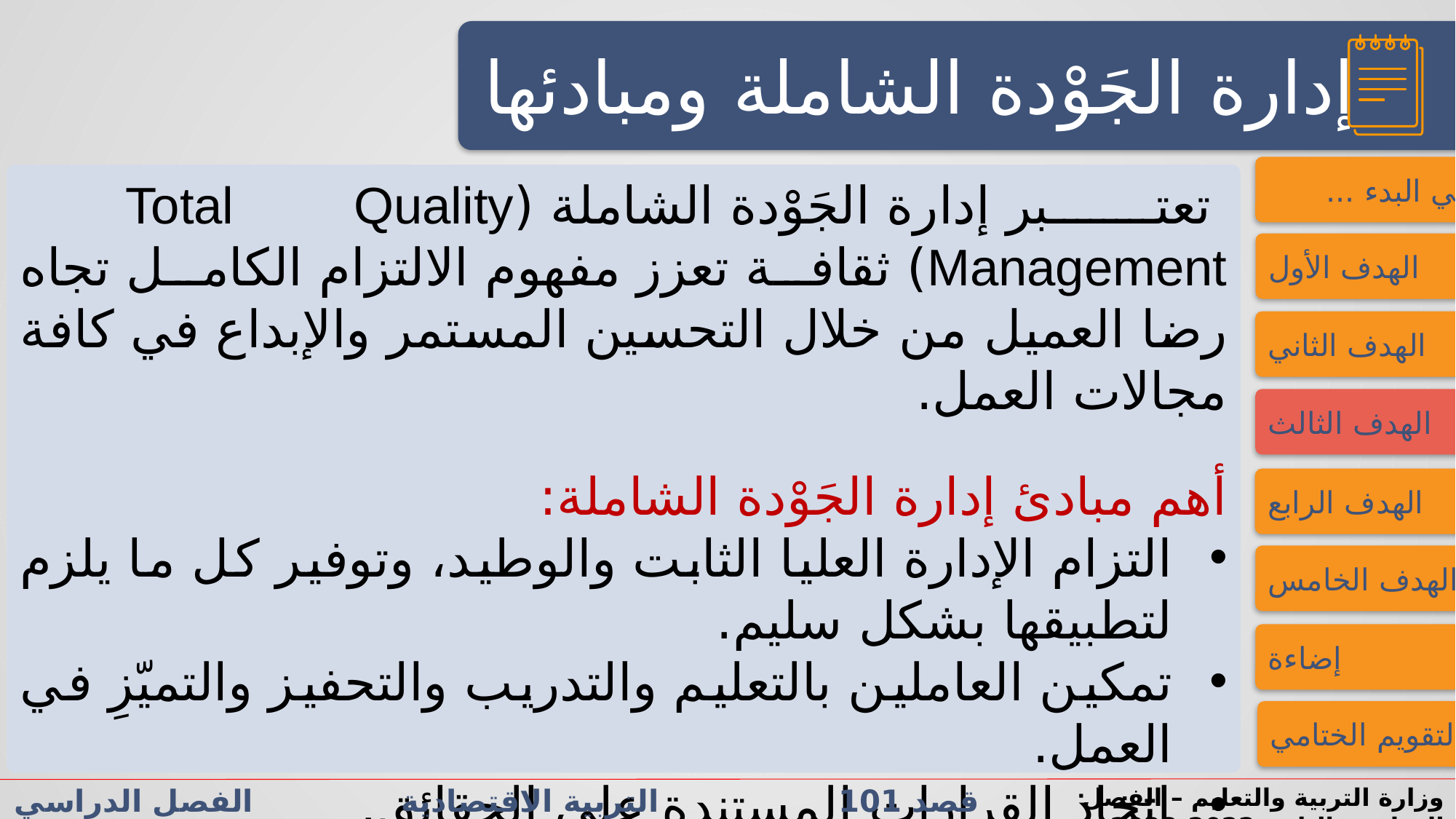

النشاط الاستهلالي
النشاط الاستهلالي

إدارة الجَوْدة الشاملة ومبادئها
فــــي البدء ...
 تعتبر إدارة الجَوْدة الشاملة (Total Quality Management) ثقافة تعزز مفهوم الالتزام الكامل تجاه رضا العميل من خلال التحسين المستمر والإبداع في كافة مجالات العمل.

أهم مبادئ إدارة الجَوْدة الشاملة:
التزام الإدارة العليا الثابت والوطيد، وتوفير كل ما يلزم لتطبيقها بشكل سليم.
تمكين العاملين بالتعليم والتدريب والتحفيز والتميّزِ في العمل.
اتخاذ القرارات المستندةِ على الحقائق.
تحسين العمليات باستمرار، لتخفيض السعر، وتسريع الأداء.
التركيز على كسب الزبون وتحقيق متطلباته وإرضائه وإسعاده.
الهدف الأول
الهدف الثاني
الهدف الثالث
الهدف الرابع
الهدف الخامس
إضاءة
التقويم الختامي
قصد 101                 التربية الاقتصادية              الفصل الدراسي الأول/الثاني        الدرس 1-4:  إدارة الجَوْدة الشاملة
وزارة التربية والتعليم – الفصل الدراسي الثاني 2022-2023